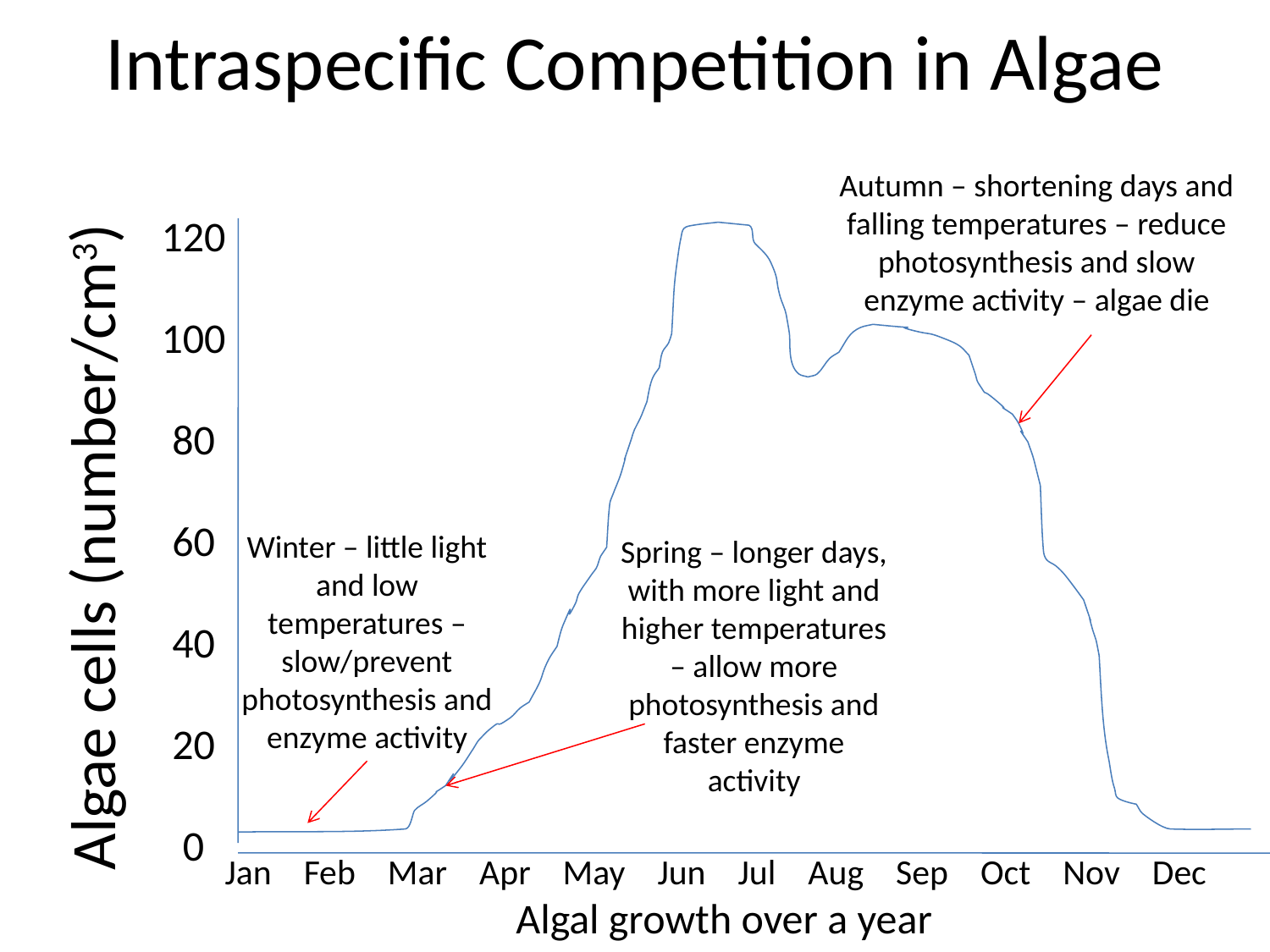

# Intraspecific Competition in Algae
Autumn – shortening days and falling temperatures – reduce photosynthesis and slow enzyme activity – algae die
Algae cells (number/cm3)
120

100

80

60

40

20

0

Winter – little light and low temperatures – slow/prevent photosynthesis and enzyme activity
Spring – longer days, with more light and higher temperatures – allow more photosynthesis and faster enzyme activity
Jan    Feb    Mar    Apr    May    Jun    Jul    Aug    Sep    Oct    Nov    Dec
Algal growth over a year